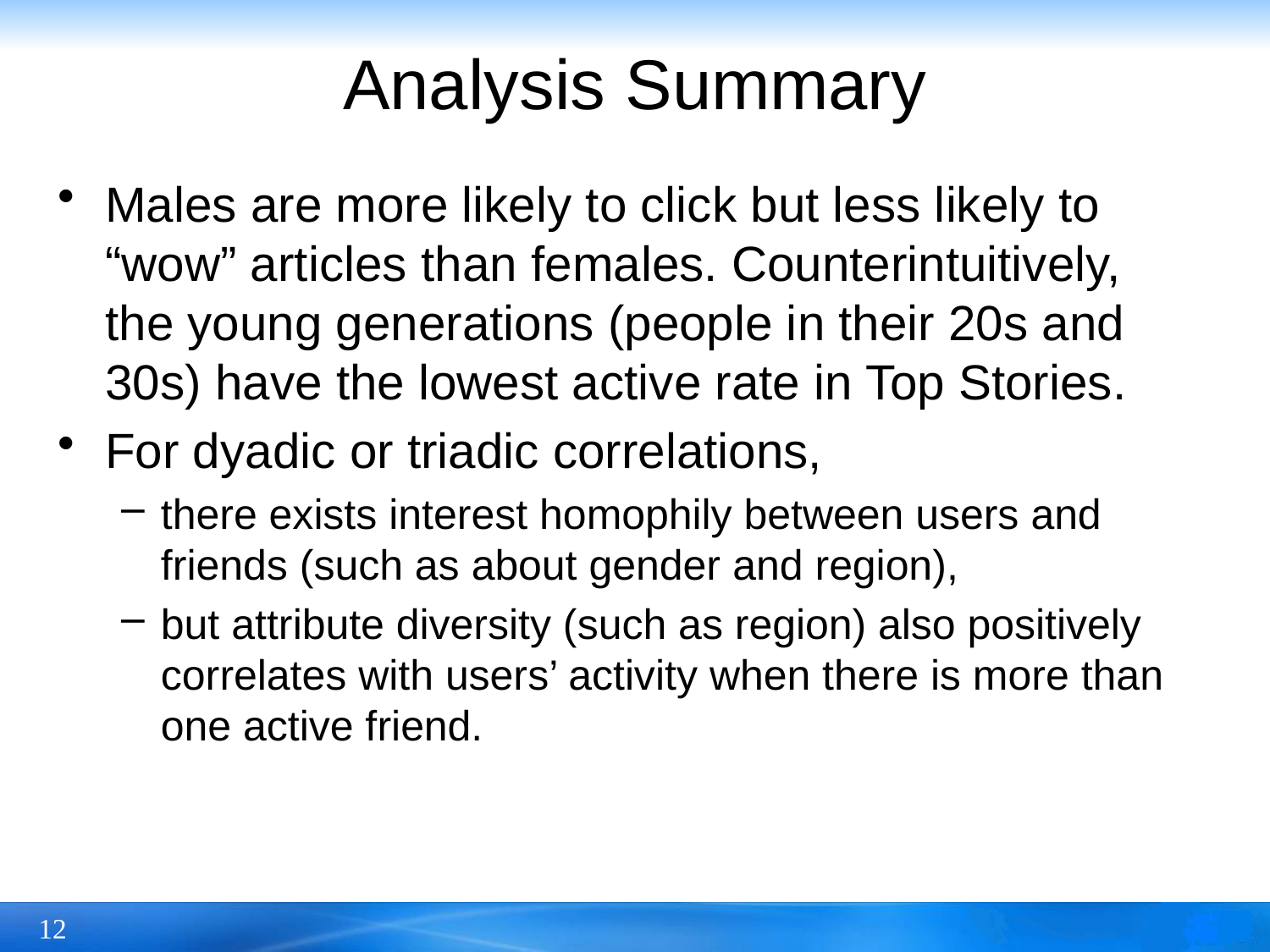

# Analysis Summary
Males are more likely to click but less likely to “wow” articles than females. Counterintuitively, the young generations (people in their 20s and 30s) have the lowest active rate in Top Stories.
For dyadic or triadic correlations,
there exists interest homophily between users and friends (such as about gender and region),
but attribute diversity (such as region) also positively correlates with users’ activity when there is more than one active friend.